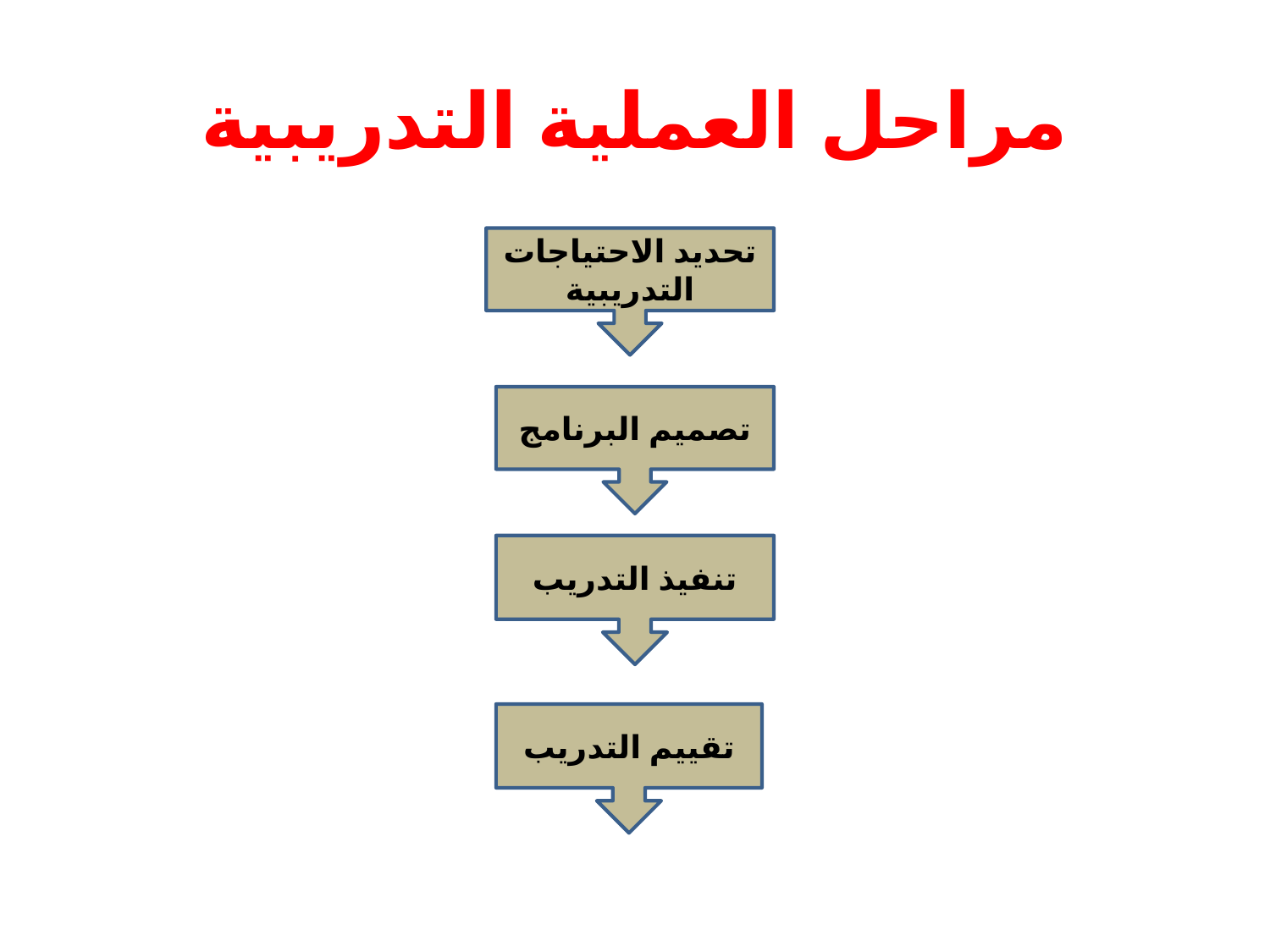

# مراحل العملية التدريبية
تحديد الاحتياجات التدريبية
تصميم البرنامج
تنفيذ التدريب
تقييم التدريب